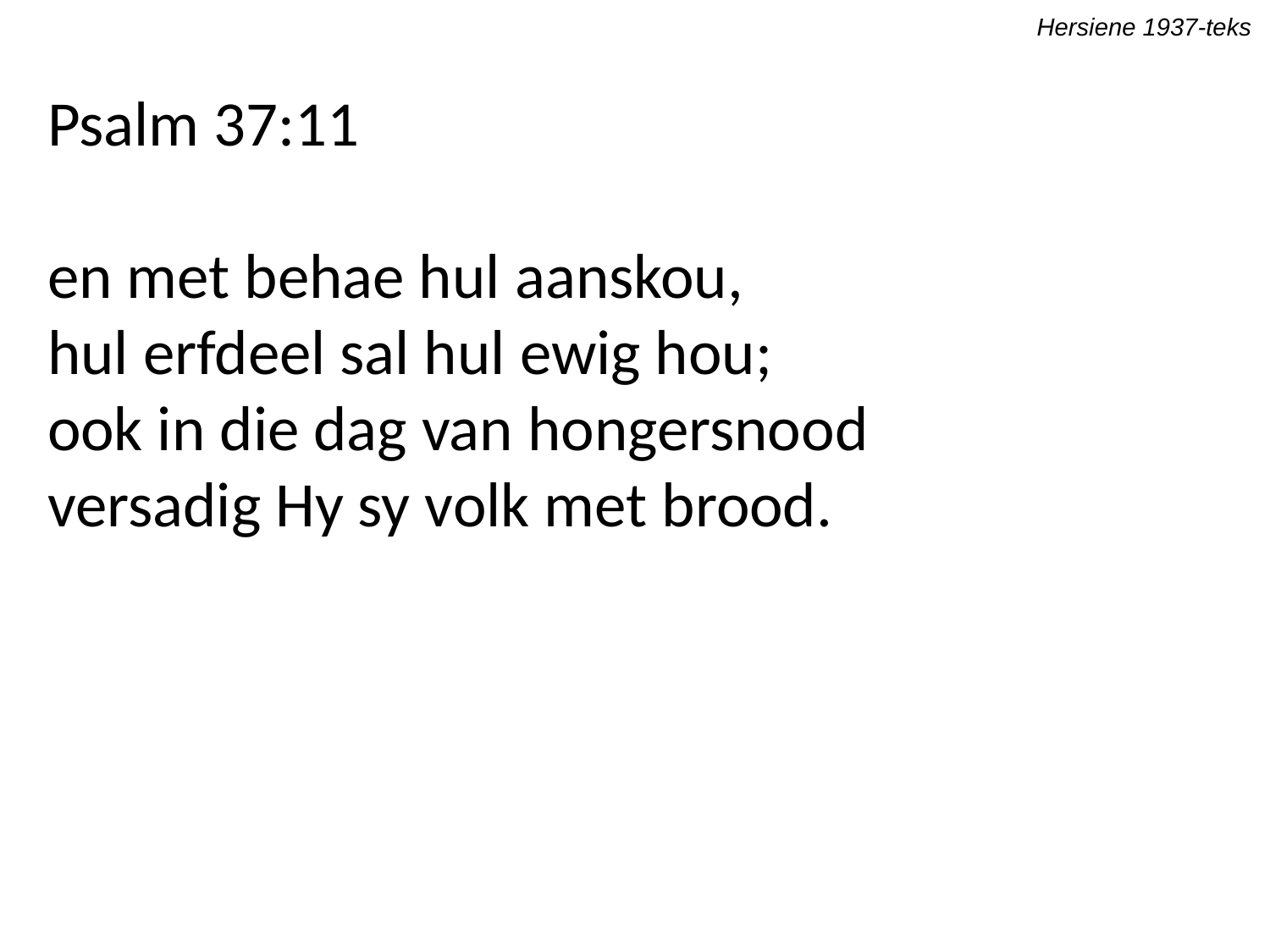

Hersiene 1937-teks
Psalm 37:11

en met behae hul aanskou,
hul erfdeel sal hul ewig hou;
ook in die dag van hongersnood
versadig Hy sy volk met brood.